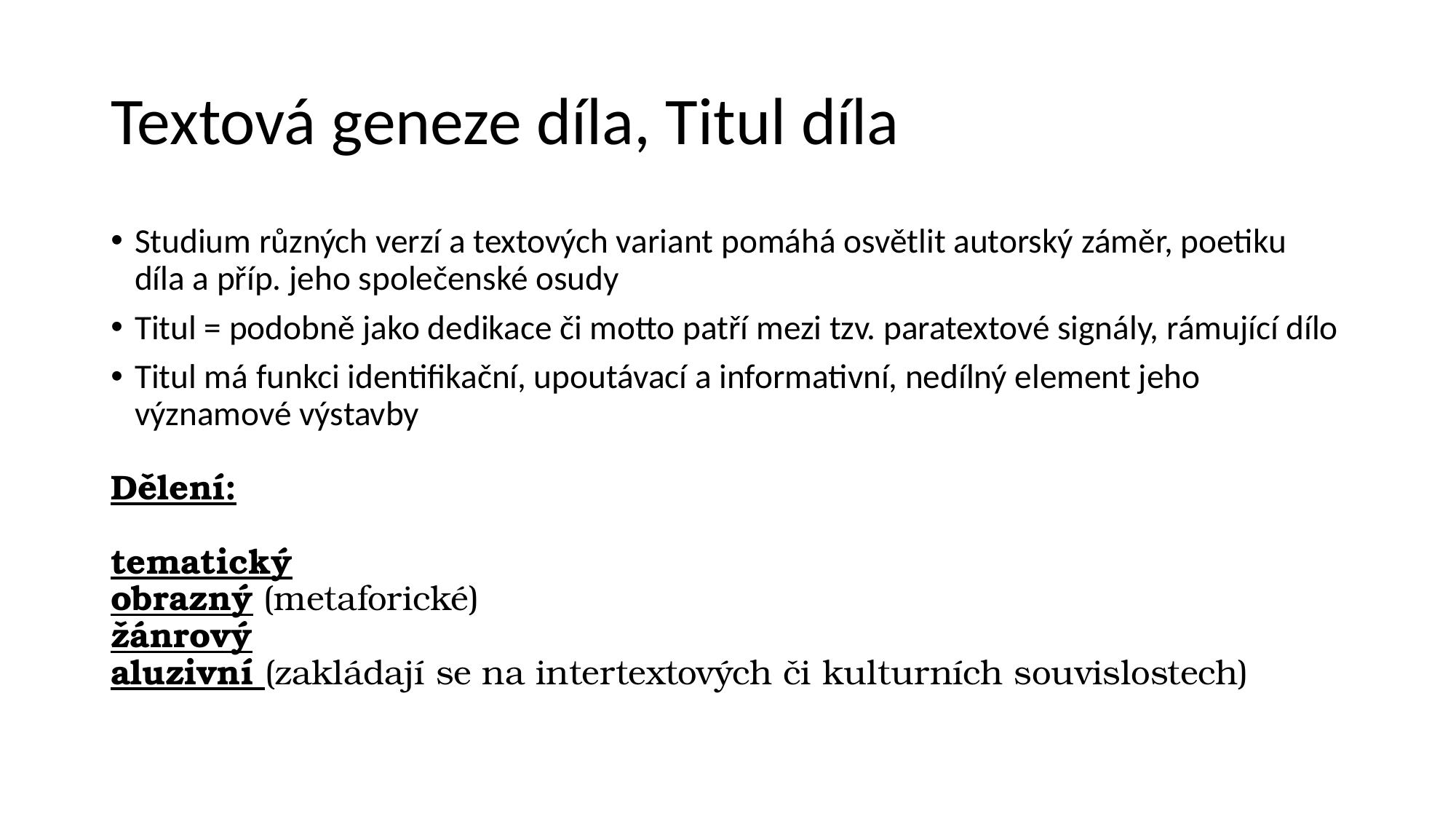

# Textová geneze díla, Titul díla
Studium různých verzí a textových variant pomáhá osvětlit autorský záměr, poetiku díla a příp. jeho společenské osudy
Titul = podobně jako dedikace či motto patří mezi tzv. paratextové signály, rámující dílo
Titul má funkci identifikační, upoutávací a informativní, nedílný element jeho významové výstavby

Dělení:

tematický
obrazný (metaforické)
žánrový
aluzivní (zakládají se na intertextových či kulturních souvislostech)